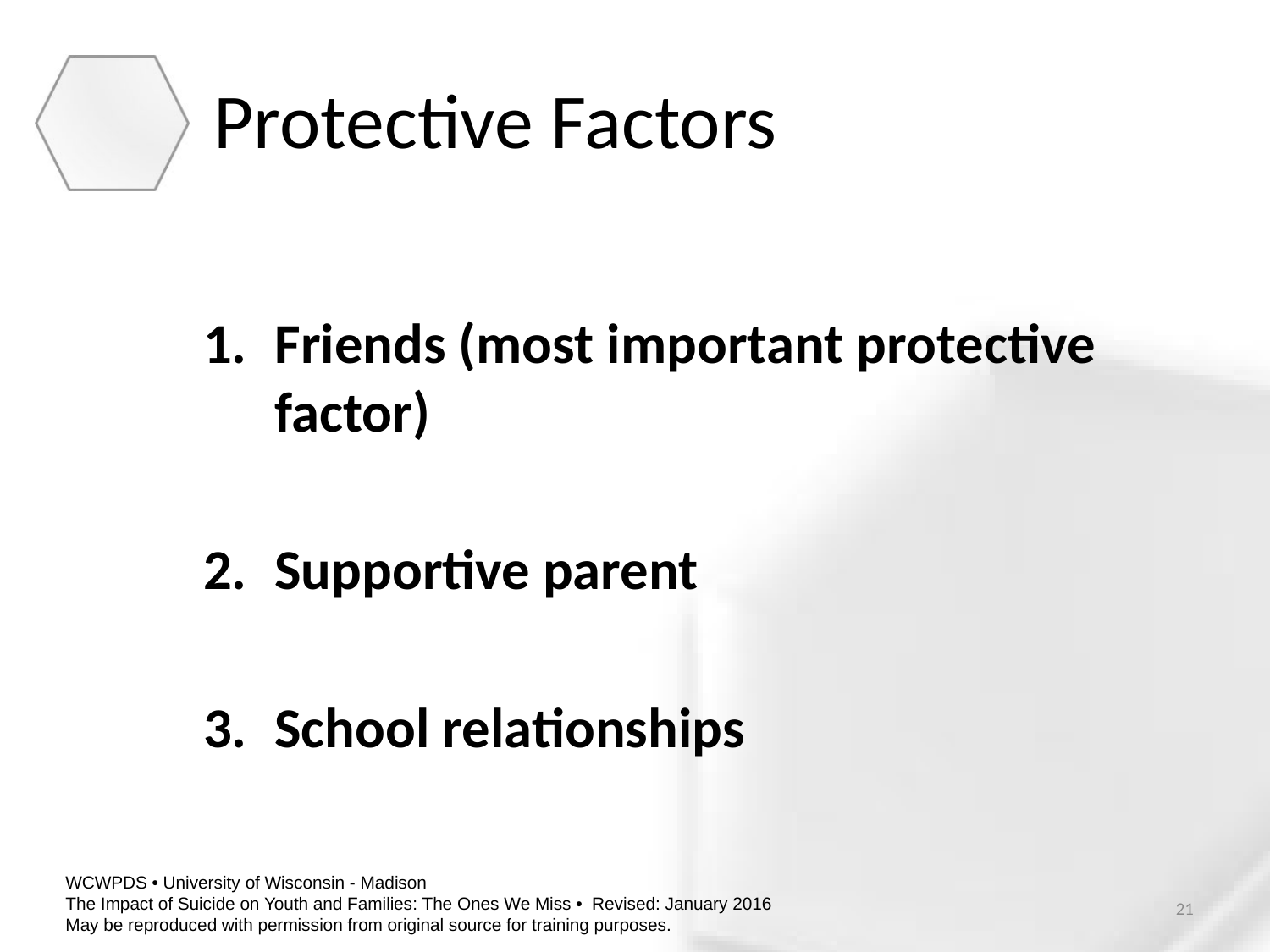

# Protective Factors

Friends (most important protective factor)

Supportive parent

School relationships

21